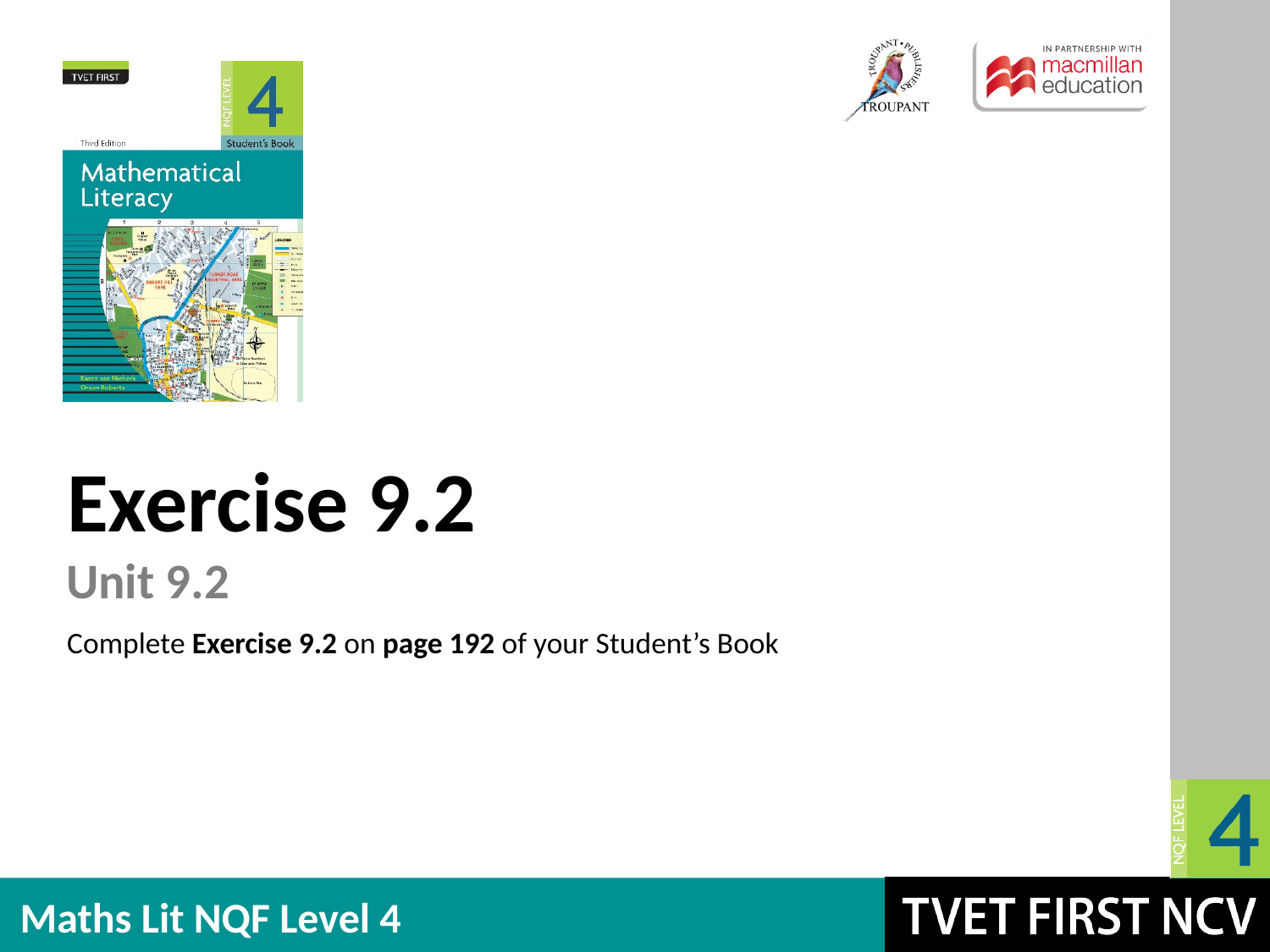

Exercise 9.2
Unit 9.2
Complete Exercise 9.2 on page 192 of your Student’s Book